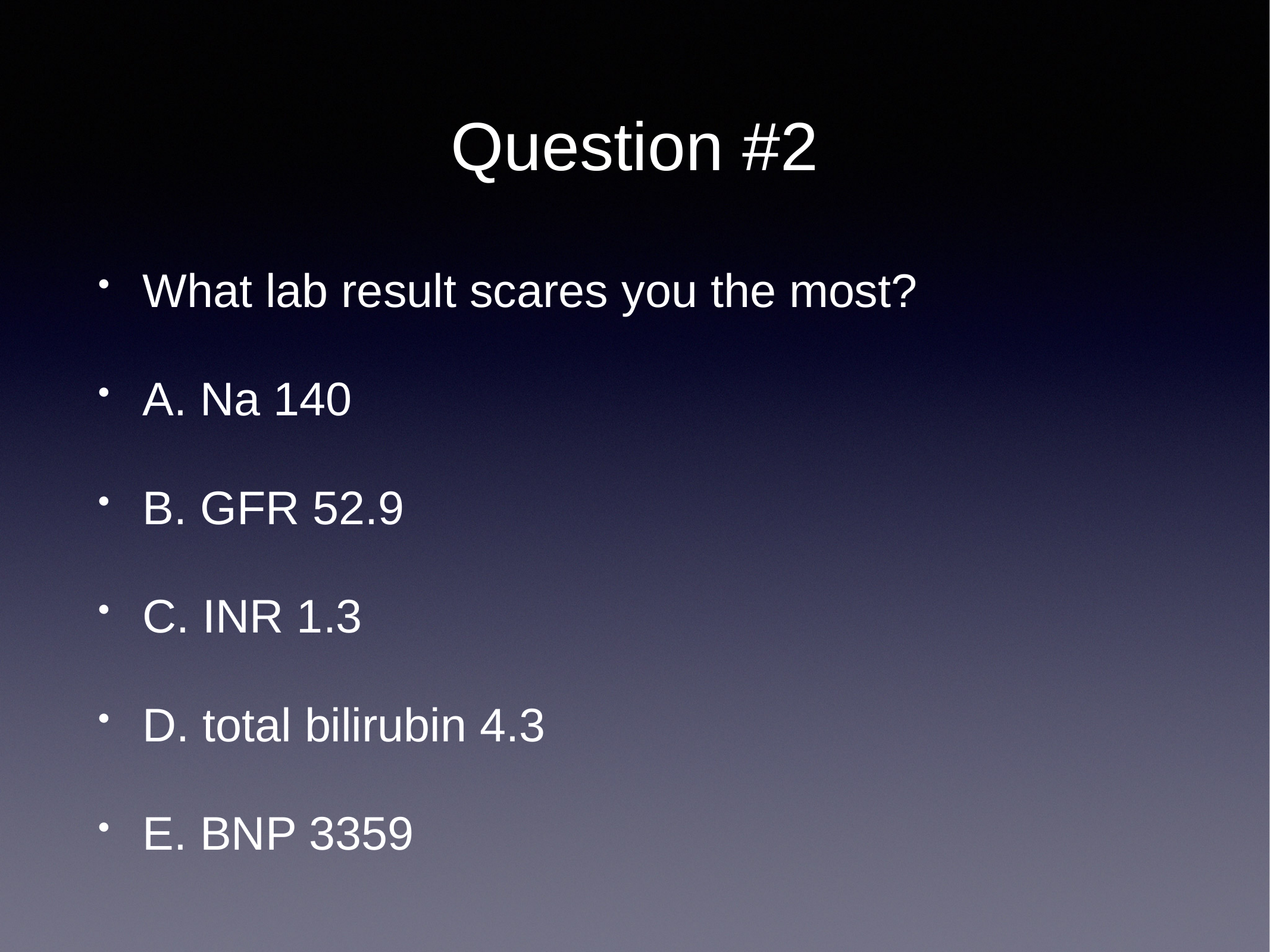

# Question #2
What lab result scares you the most?
A. Na 140
B. GFR 52.9
C. INR 1.3
D. total bilirubin 4.3
E. BNP 3359